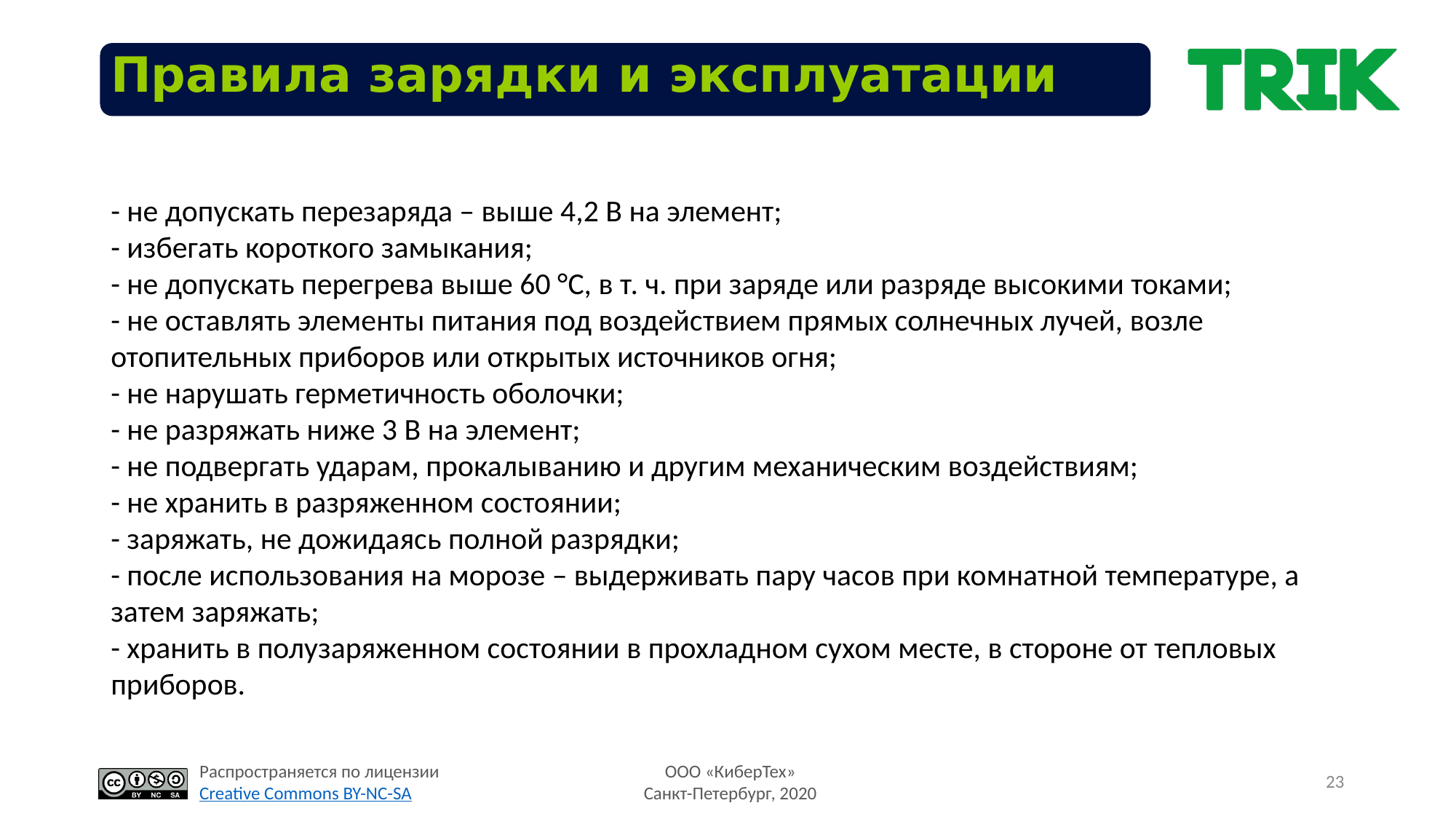

Правила зарядки и эксплуатации
- не допускать перезаряда – выше 4,2 В на элемент;
- избегать короткого замыкания;
- не допускать перегрева выше 60 °С, в т. ч. при заряде или разряде высокими токами;
- не оставлять элементы питания под воздействием прямых солнечных лучей, возле отопительных приборов или открытых источников огня;
- не нарушать герметичность оболочки;
- не разряжать ниже 3 В на элемент;
- не подвергать ударам, прокалыванию и другим механическим воздействиям;
- не хранить в разряженном состоянии;
- заряжать, не дожидаясь полной разрядки;
- после использования на морозе – выдерживать пару часов при комнатной температуре, а затем заряжать;
- хранить в полузаряженном состоянии в прохладном сухом месте, в стороне от тепловых приборов.
23